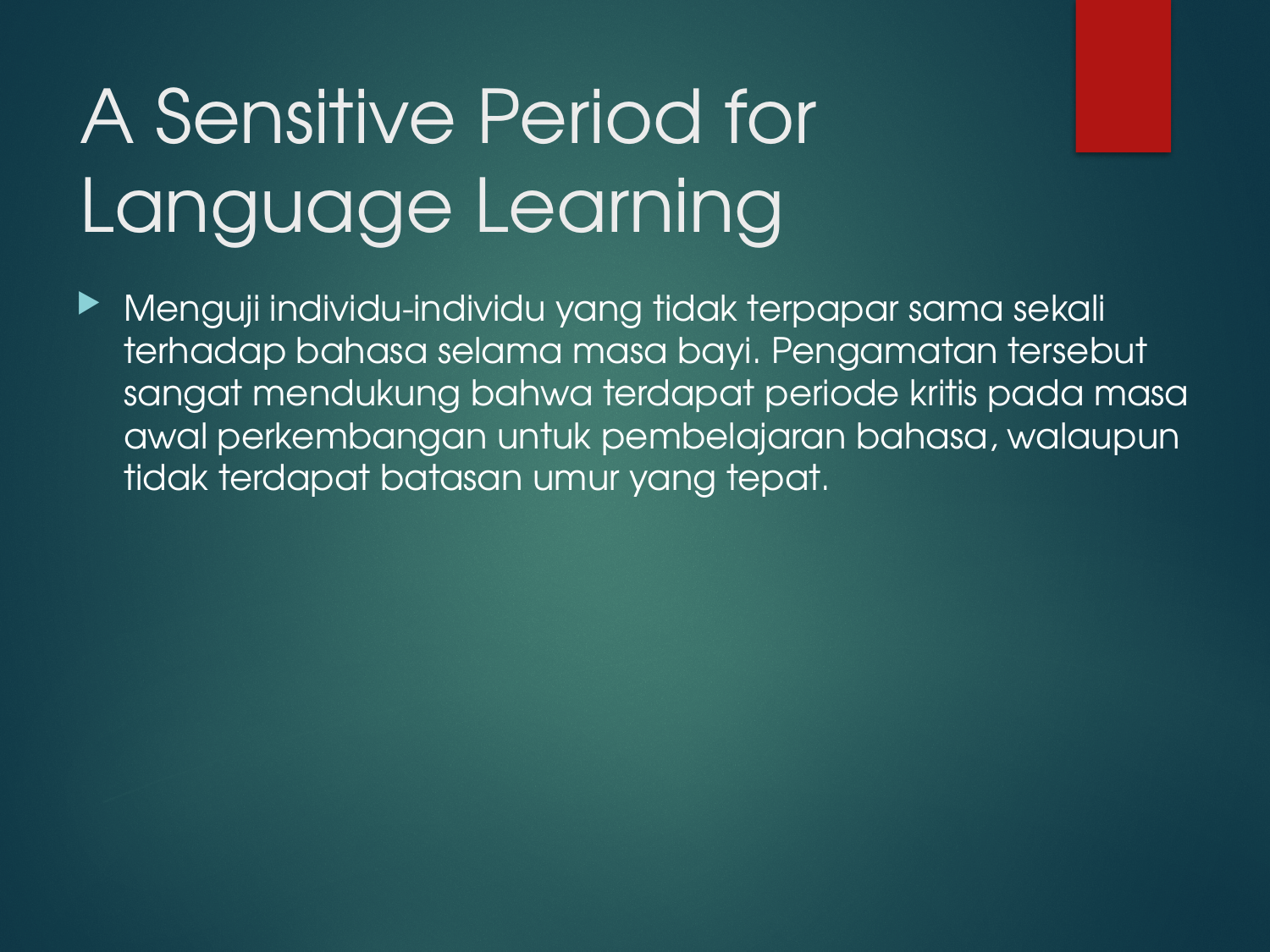

# A Sensitive Period for Language Learning
Menguji individu-individu yang tidak terpapar sama sekali terhadap bahasa selama masa bayi. Pengamatan tersebut sangat mendukung bahwa terdapat periode kritis pada masa awal perkembangan untuk pembelajaran bahasa, walaupun tidak terdapat batasan umur yang tepat.